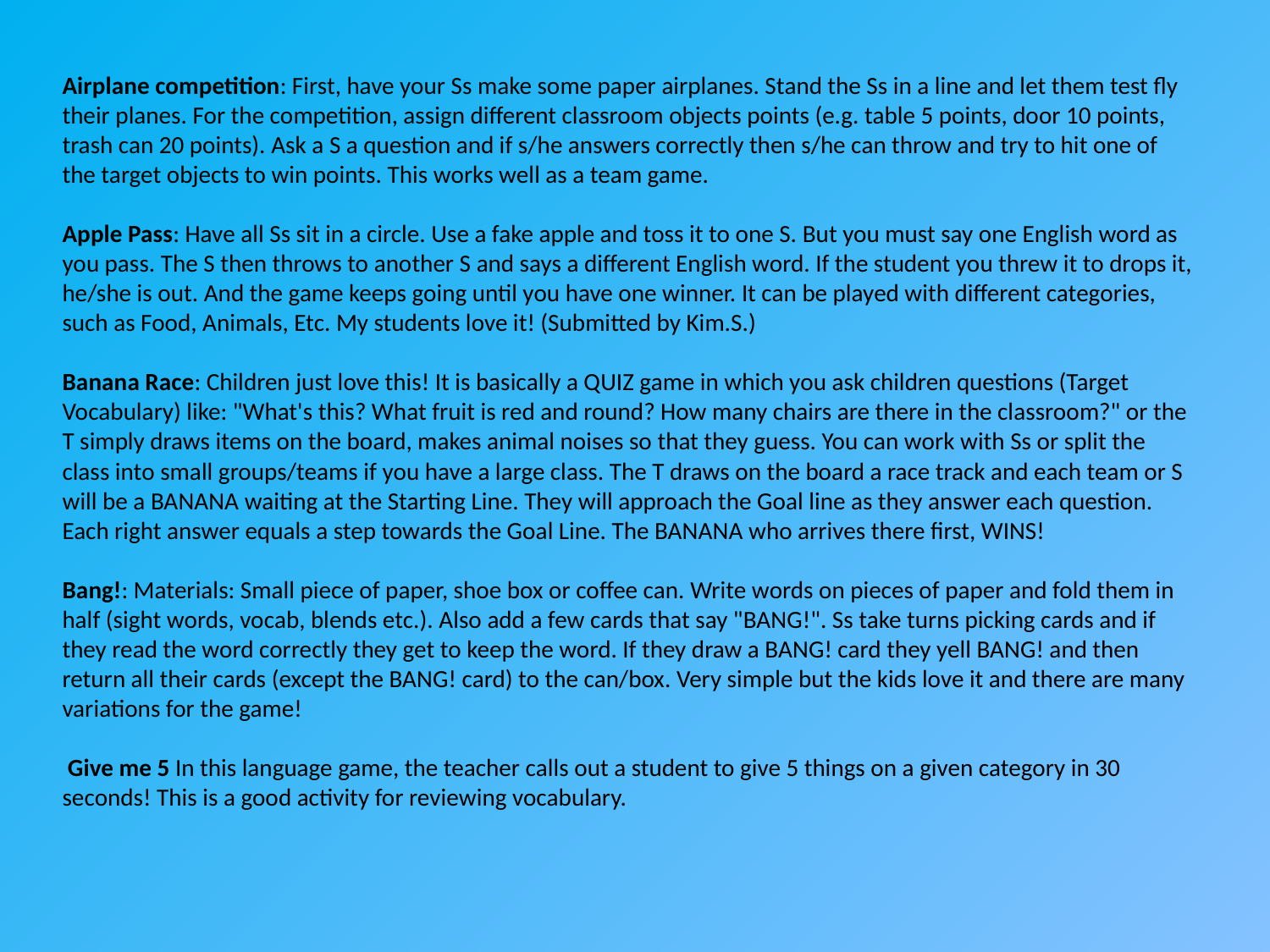

# Airplane competition: First, have your Ss make some paper airplanes. Stand the Ss in a line and let them test fly their planes. For the competition, assign different classroom objects points (e.g. table 5 points, door 10 points, trash can 20 points). Ask a S a question and if s/he answers correctly then s/he can throw and try to hit one of the target objects to win points. This works well as a team game. Apple Pass: Have all Ss sit in a circle. Use a fake apple and toss it to one S. But you must say one English word as you pass. The S then throws to another S and says a different English word. If the student you threw it to drops it, he/she is out. And the game keeps going until you have one winner. It can be played with different categories, such as Food, Animals, Etc. My students love it! (Submitted by Kim.S.) Banana Race: Children just love this! It is basically a QUIZ game in which you ask children questions (Target Vocabulary) like: "What's this? What fruit is red and round? How many chairs are there in the classroom?" or the T simply draws items on the board, makes animal noises so that they guess. You can work with Ss or split the class into small groups/teams if you have a large class. The T draws on the board a race track and each team or S will be a BANANA waiting at the Starting Line. They will approach the Goal line as they answer each question. Each right answer equals a step towards the Goal Line. The BANANA who arrives there first, WINS! Bang!: Materials: Small piece of paper, shoe box or coffee can. Write words on pieces of paper and fold them in half (sight words, vocab, blends etc.). Also add a few cards that say "BANG!". Ss take turns picking cards and if they read the word correctly they get to keep the word. If they draw a BANG! card they yell BANG! and then return all their cards (except the BANG! card) to the can/box. Very simple but the kids love it and there are many variations for the game! Give me 5 In this language game, the teacher calls out a student to give 5 things on a given category in 30 seconds! This is a good activity for reviewing vocabulary.